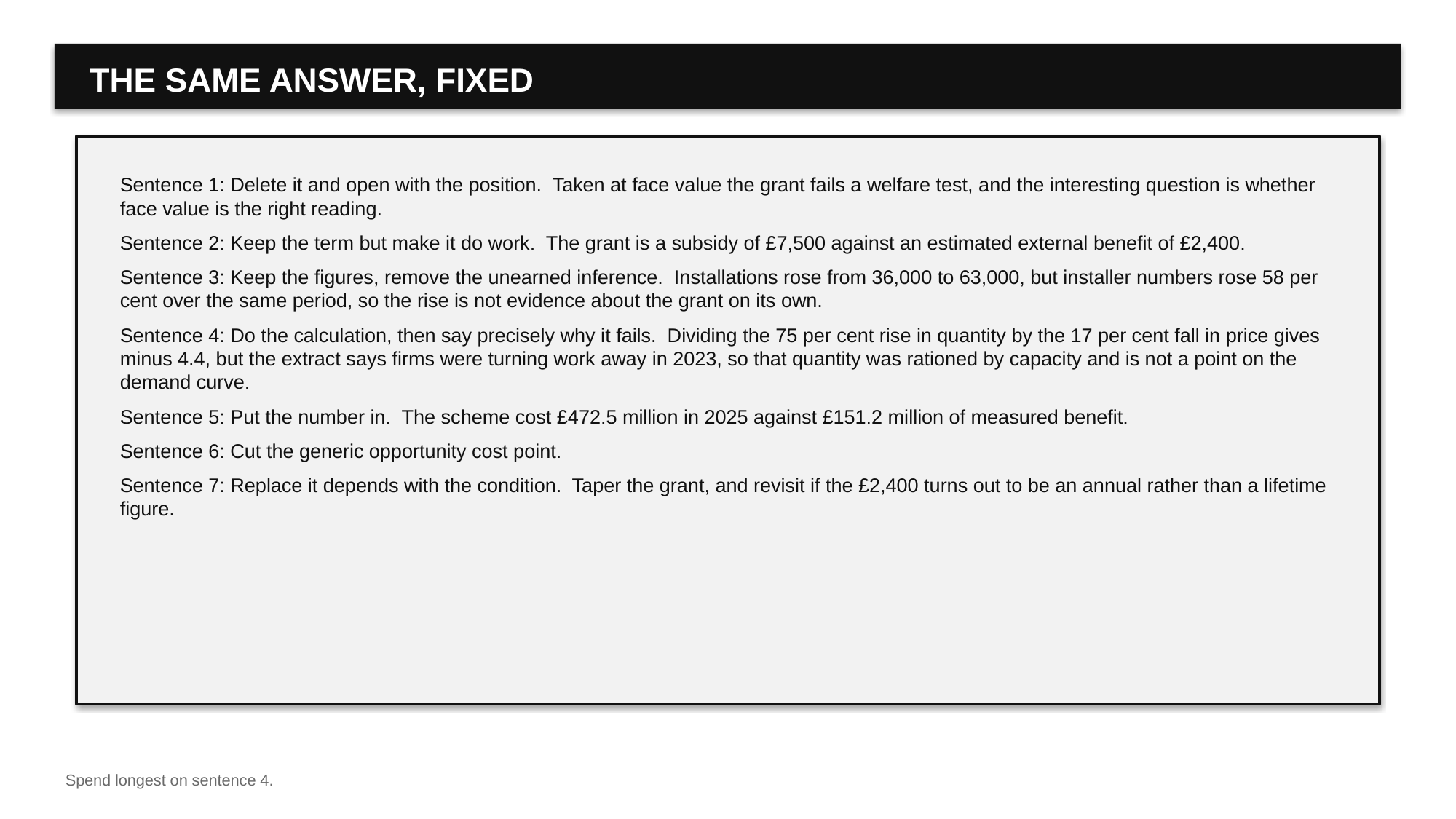

THE SAME ANSWER, FIXED

Sentence 1: Delete it and open with the position.  Taken at face value the grant fails a welfare test, and the interesting question is whether face value is the right reading.
Sentence 2: Keep the term but make it do work.  The grant is a subsidy of £7,500 against an estimated external benefit of £2,400.
Sentence 3: Keep the figures, remove the unearned inference.  Installations rose from 36,000 to 63,000, but installer numbers rose 58 per cent over the same period, so the rise is not evidence about the grant on its own.
Sentence 4: Do the calculation, then say precisely why it fails.  Dividing the 75 per cent rise in quantity by the 17 per cent fall in price gives minus 4.4, but the extract says firms were turning work away in 2023, so that quantity was rationed by capacity and is not a point on the demand curve.
Sentence 5: Put the number in.  The scheme cost £472.5 million in 2025 against £151.2 million of measured benefit.
Sentence 6: Cut the generic opportunity cost point.
Sentence 7: Replace it depends with the condition.  Taper the grant, and revisit if the £2,400 turns out to be an annual rather than a lifetime figure.
Spend longest on sentence 4.